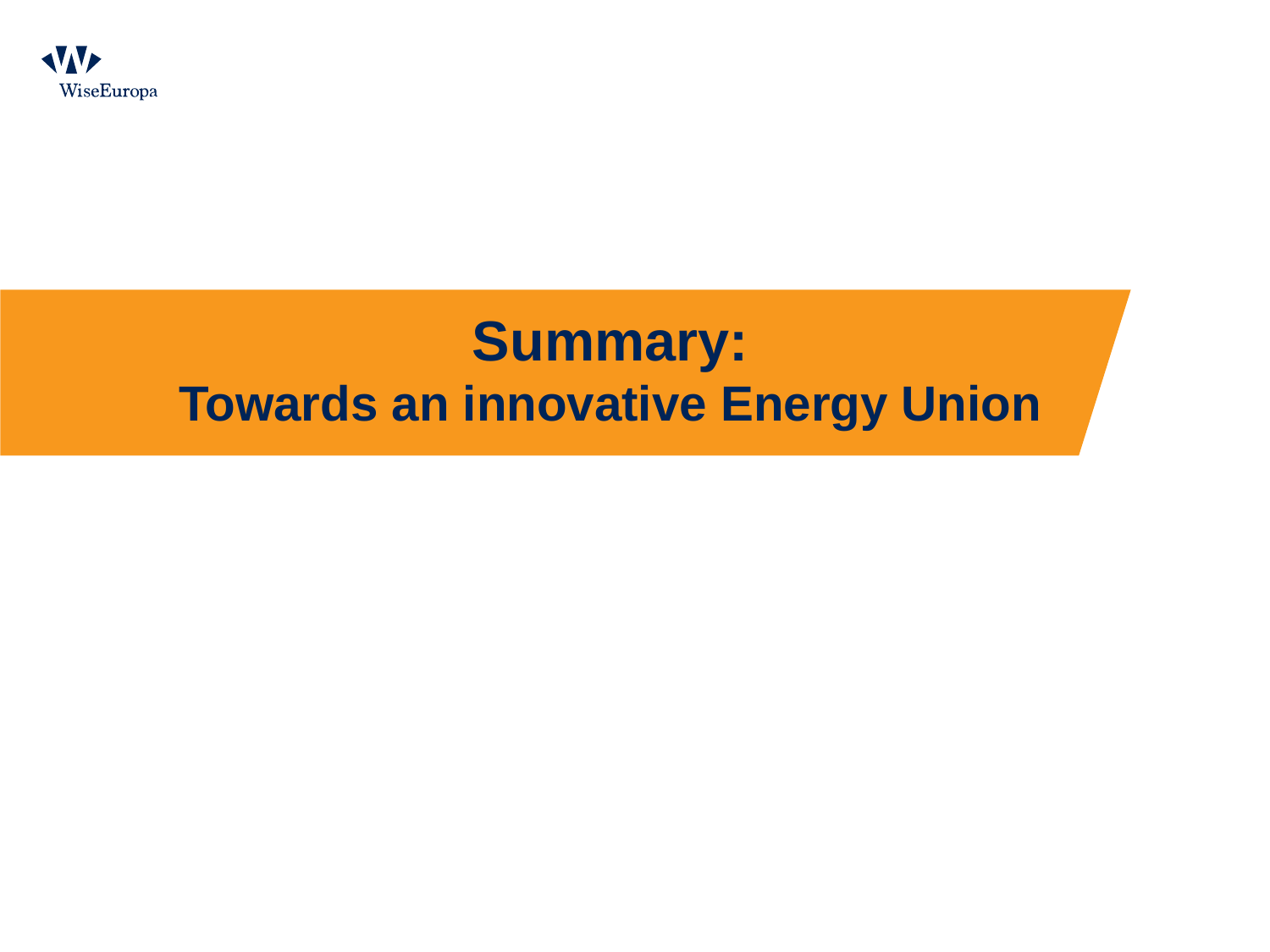

#

Summary:
Towards an innovative Energy Union